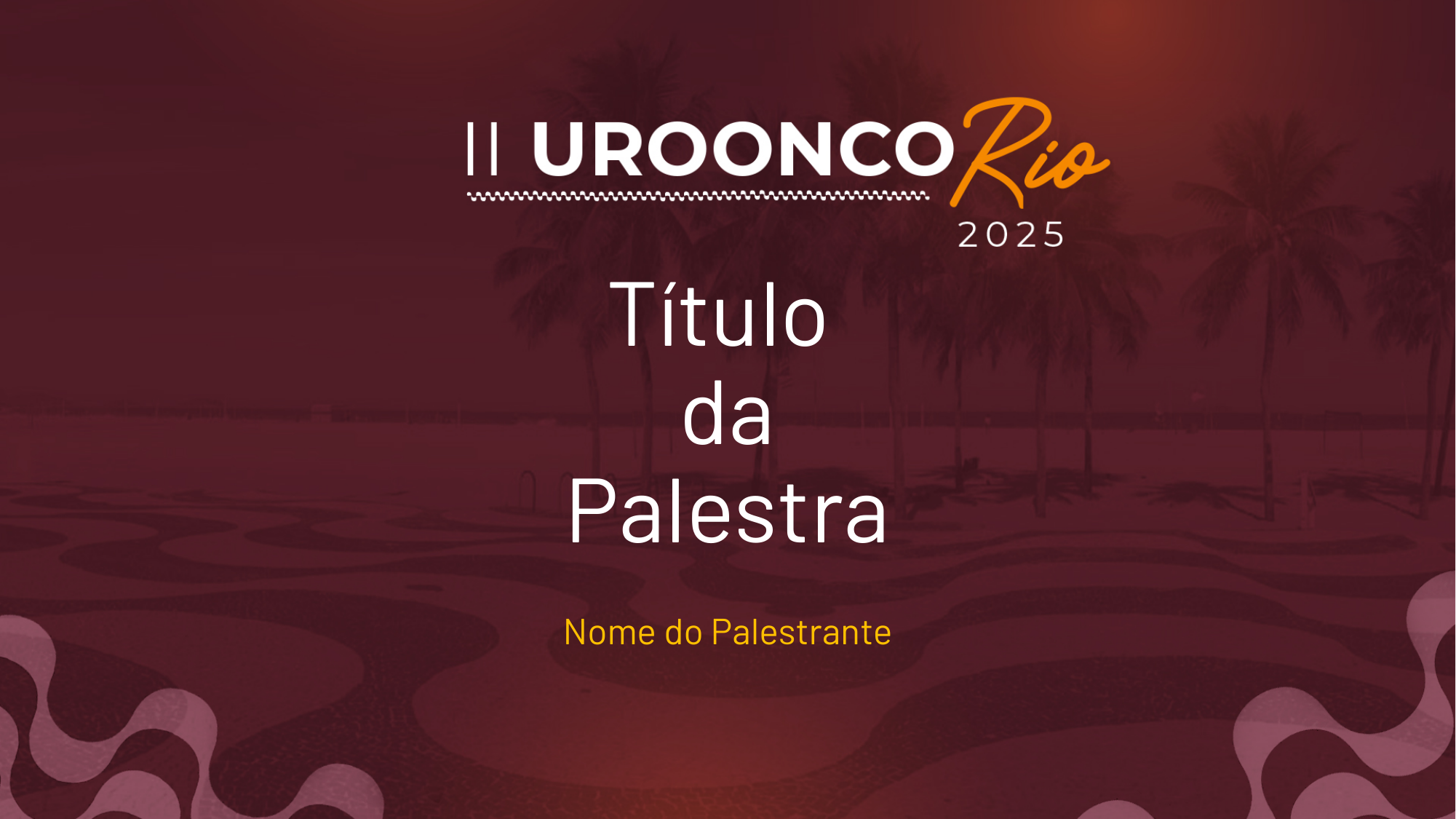

# Título da Palestra
Nome do Palestrante